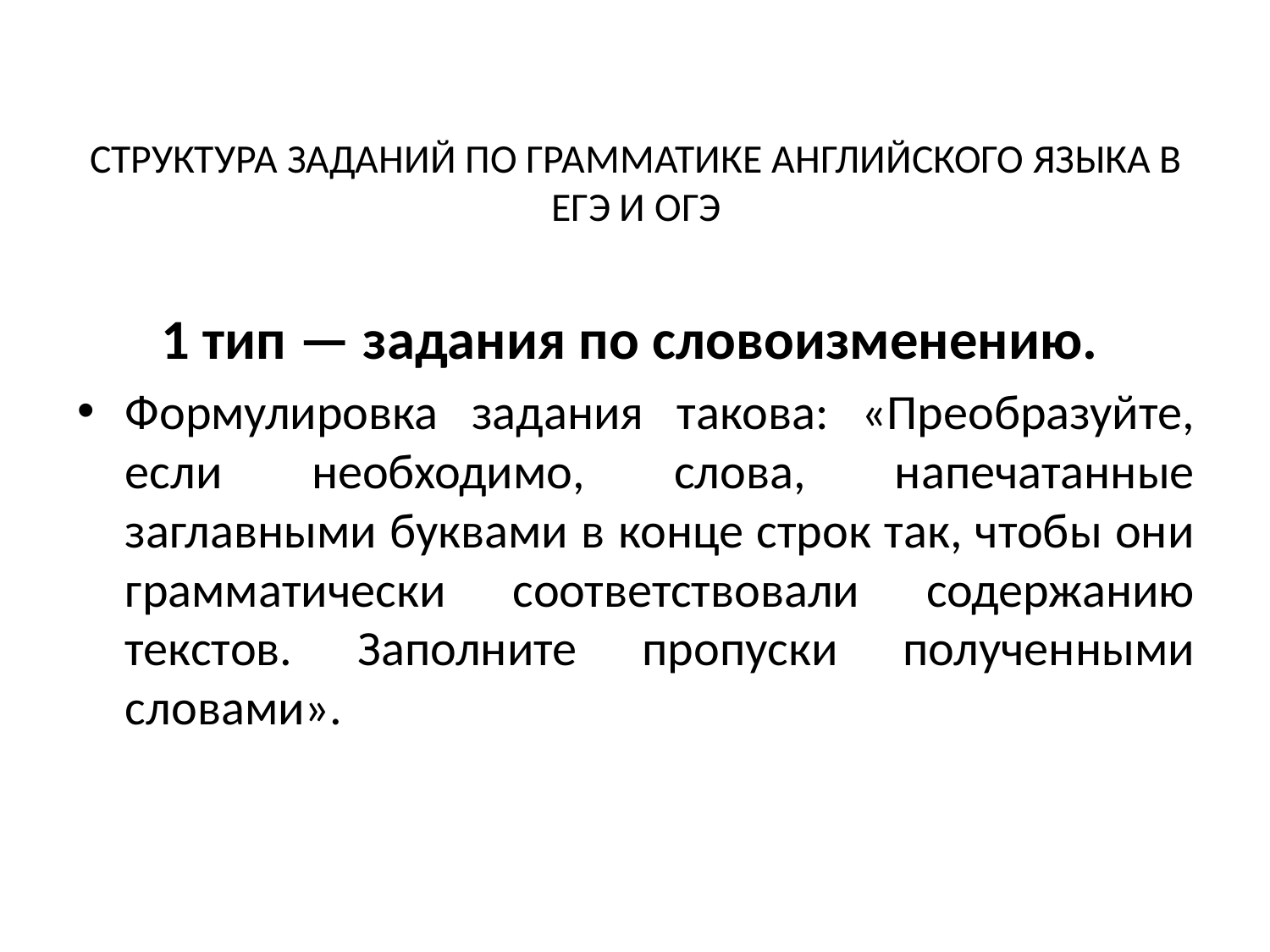

# СТРУКТУРА ЗАДАНИЙ ПО ГРАММАТИКЕ АНГЛИЙСКОГО ЯЗЫКА В ЕГЭ и огэ
1 тип — задания по словоизменению.
Формулировка задания такова: «Преобразуйте, если необходимо, слова, напечатанные заглавными буквами в конце строк так, чтобы они грамматически соответствовали содержанию текстов. Заполните пропуски полученными словами».